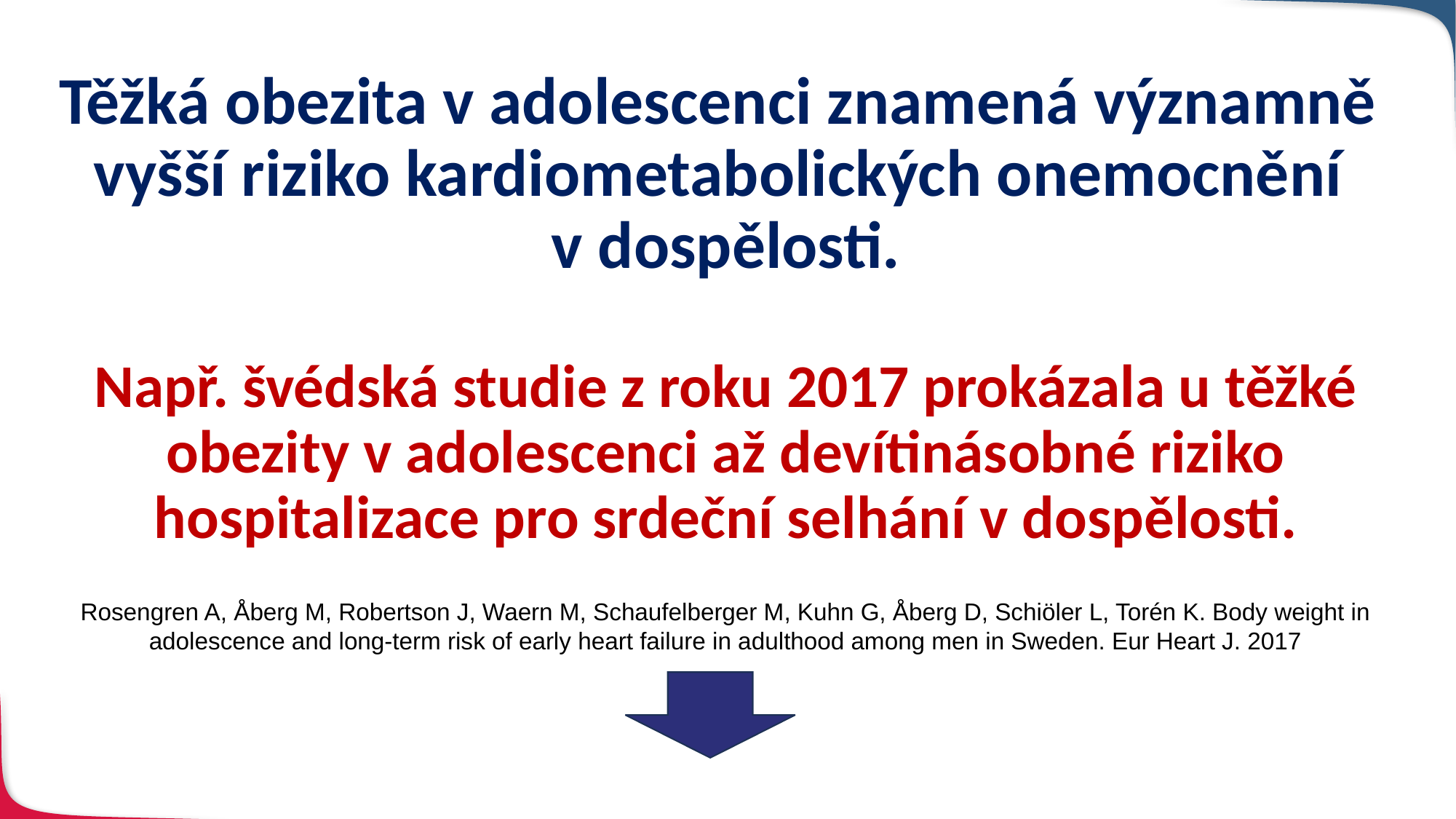

# Těžká obezita v adolescenci znamená významně  vyšší riziko kardiometabolických onemocnění v dospělosti. Např. švédská studie z roku 2017 prokázala u těžké obezity v adolescenci až devítinásobné riziko hospitalizace pro srdeční selhání v dospělosti.
Rosengren A, Åberg M, Robertson J, Waern M, Schaufelberger M, Kuhn G, Åberg D, Schiöler L, Torén K. Body weight in adolescence and long-term risk of early heart failure in adulthood among men in Sweden. Eur Heart J. 2017